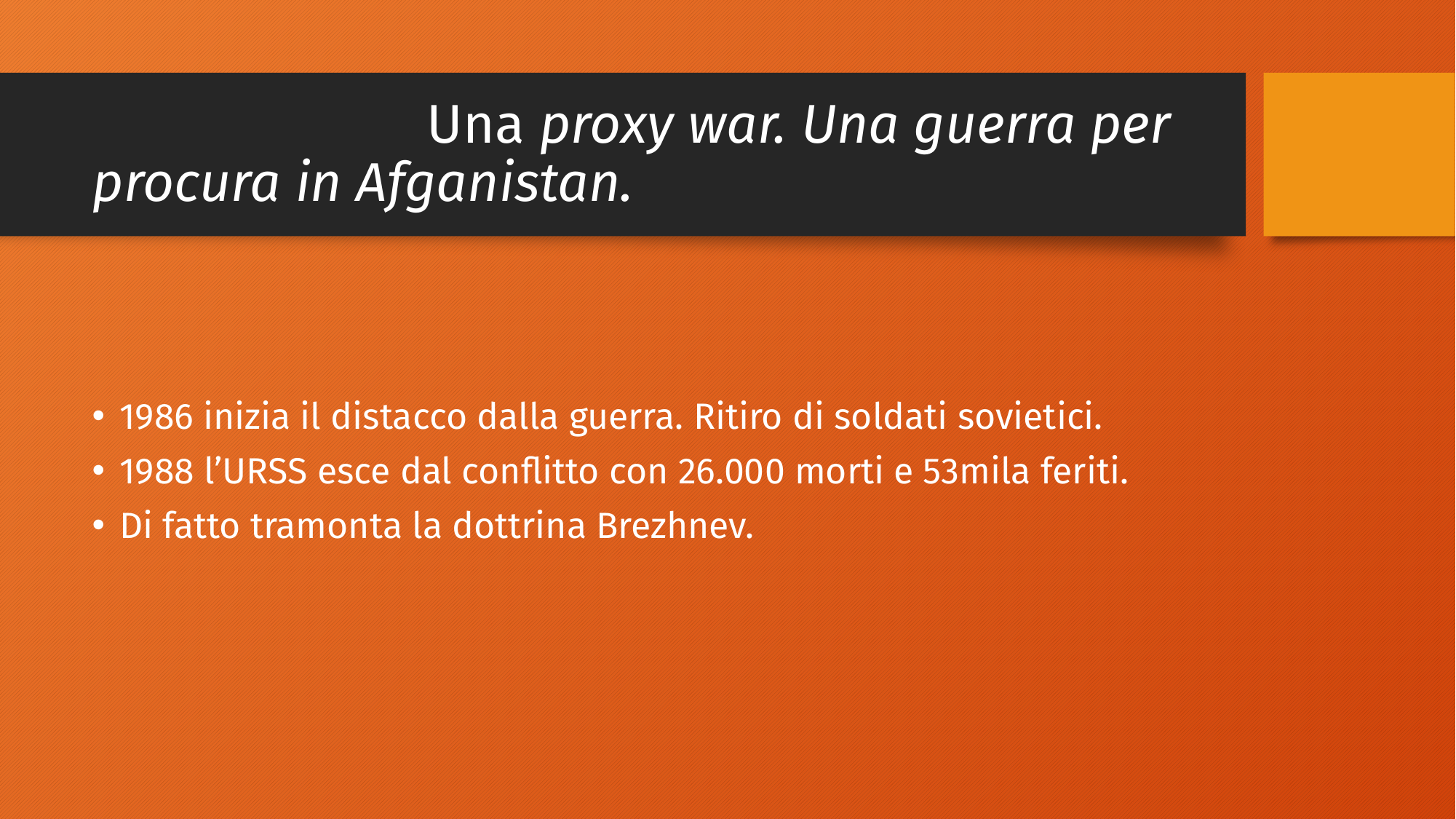

# Una proxy war. Una guerra per procura in Afganistan.

1986 inizia il distacco dalla guerra. Ritiro di soldati sovietici.
1988 l’URSS esce dal conflitto con 26.000 morti e 53mila feriti.
Di fatto tramonta la dottrina Brezhnev.